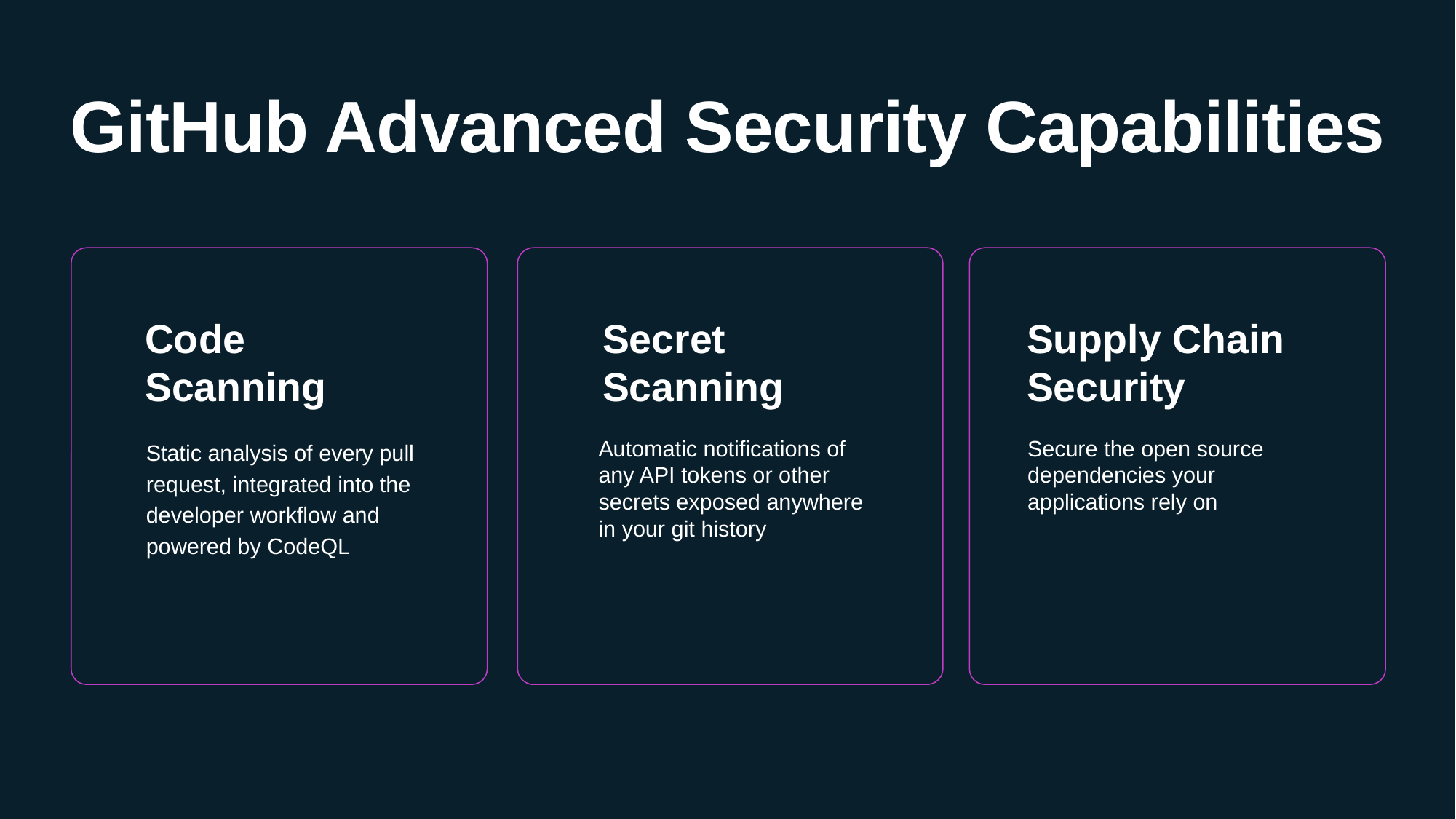

# GitHub Advanced Security Capabilities

Secret Scanning
Code Scanning
Supply Chain Security
Automatic notifications of any API tokens or other secrets exposed anywhere in your git history
Secure the open source dependencies your applications rely on
Static analysis of every pull request, integrated into the developer workflow and powered by CodeQL